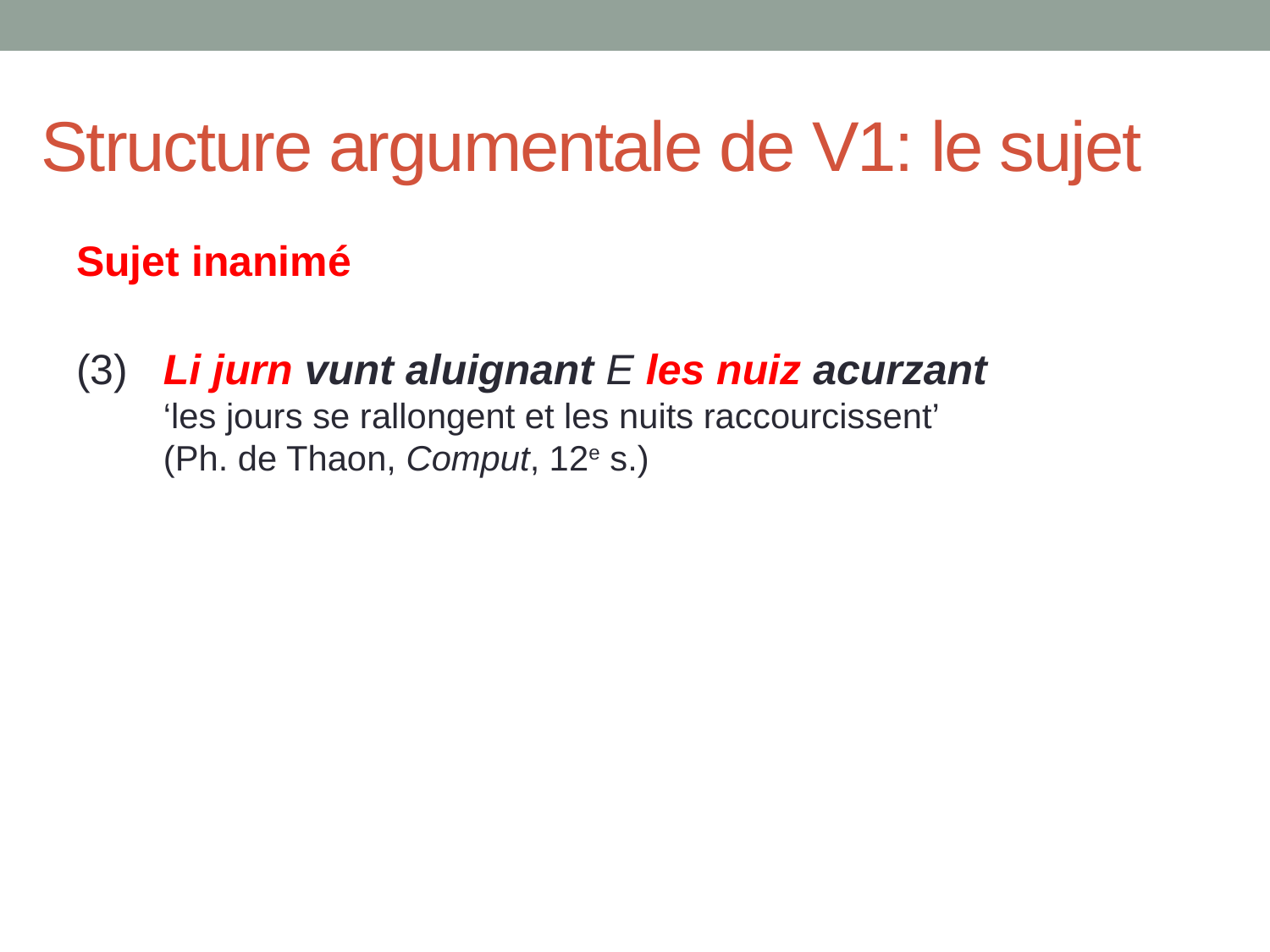

# Structure argumentale de V1: le sujet
Sujet inanimé

(3) 	Li jurn vunt aluignant E les nuiz acurzant
‘les jours se rallongent et les nuits raccourcissent’
(Ph. de Thaon, Comput, 12e s.)